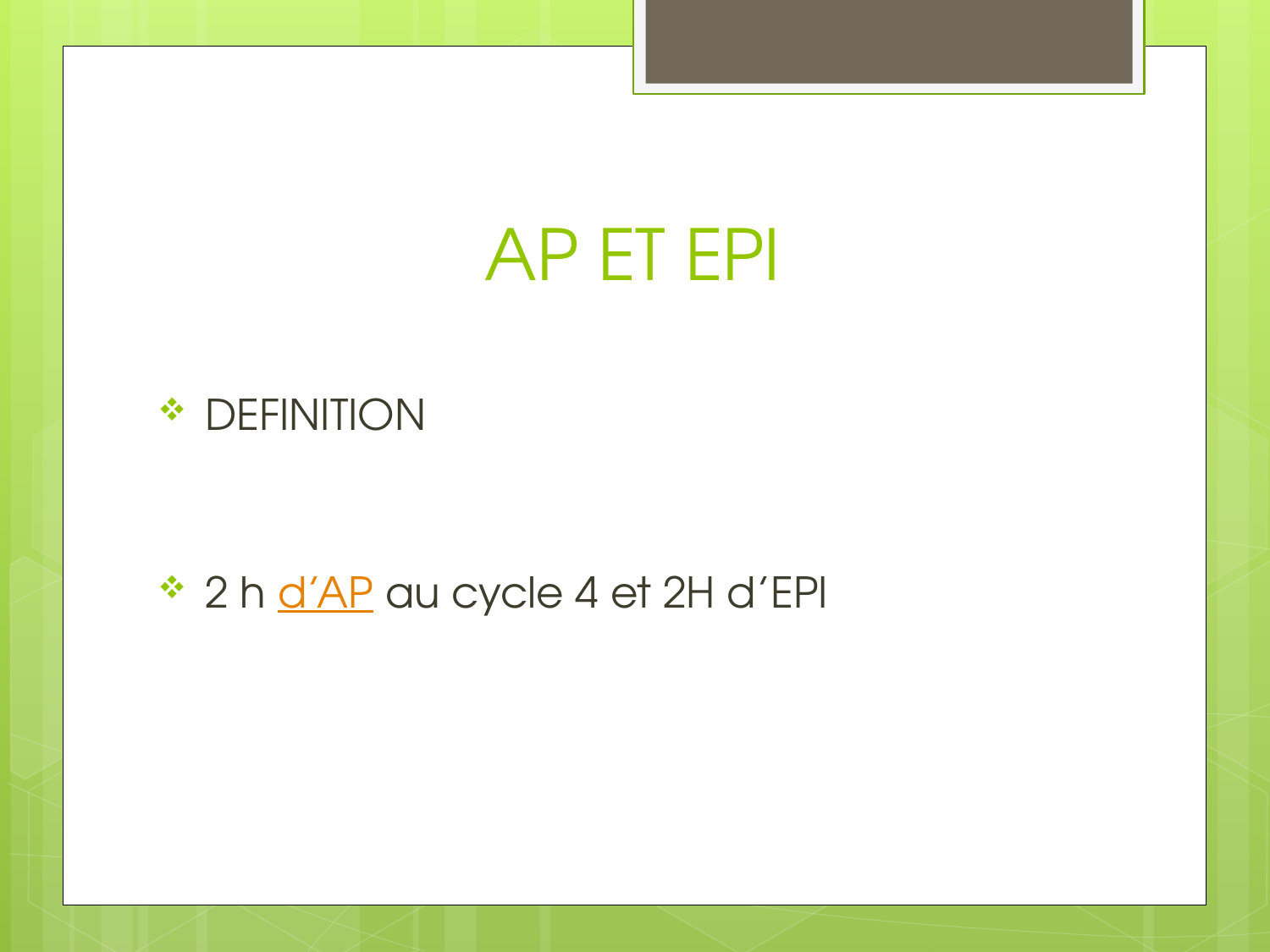

# AP ET EPI

DEFINITION

2 h d’AP au cycle 4 et 2H d’EPI